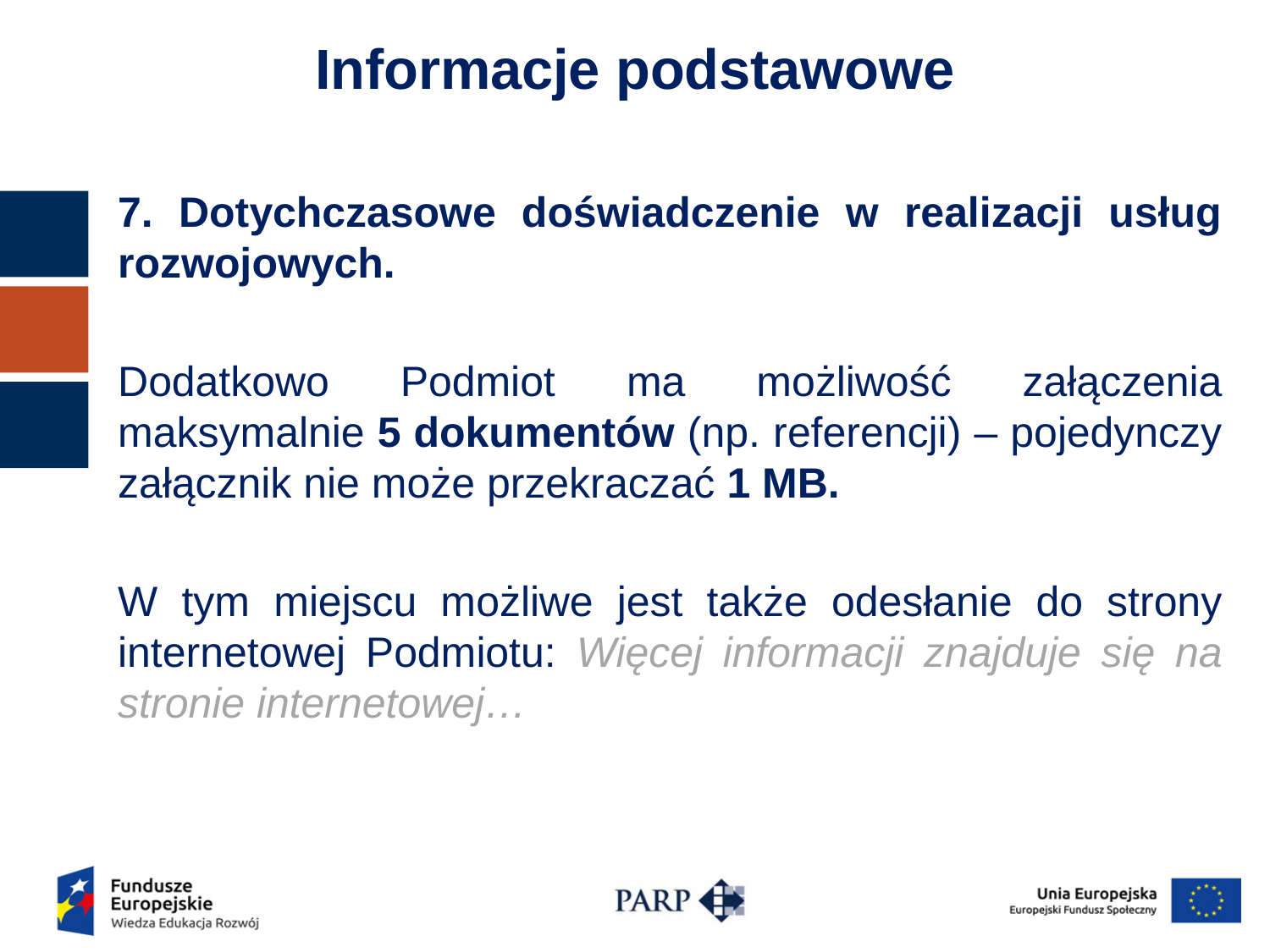

Informacje podstawowe

7. Dotychczasowe doświadczenie w realizacji usług rozwojowych.

Dodatkowo Podmiot ma możliwość załączenia maksymalnie 5 dokumentów (np. referencji) – pojedynczy załącznik nie może przekraczać 1 MB.

W tym miejscu możliwe jest także odesłanie do strony internetowej Podmiotu: Więcej informacji znajduje się na stronie internetowej…